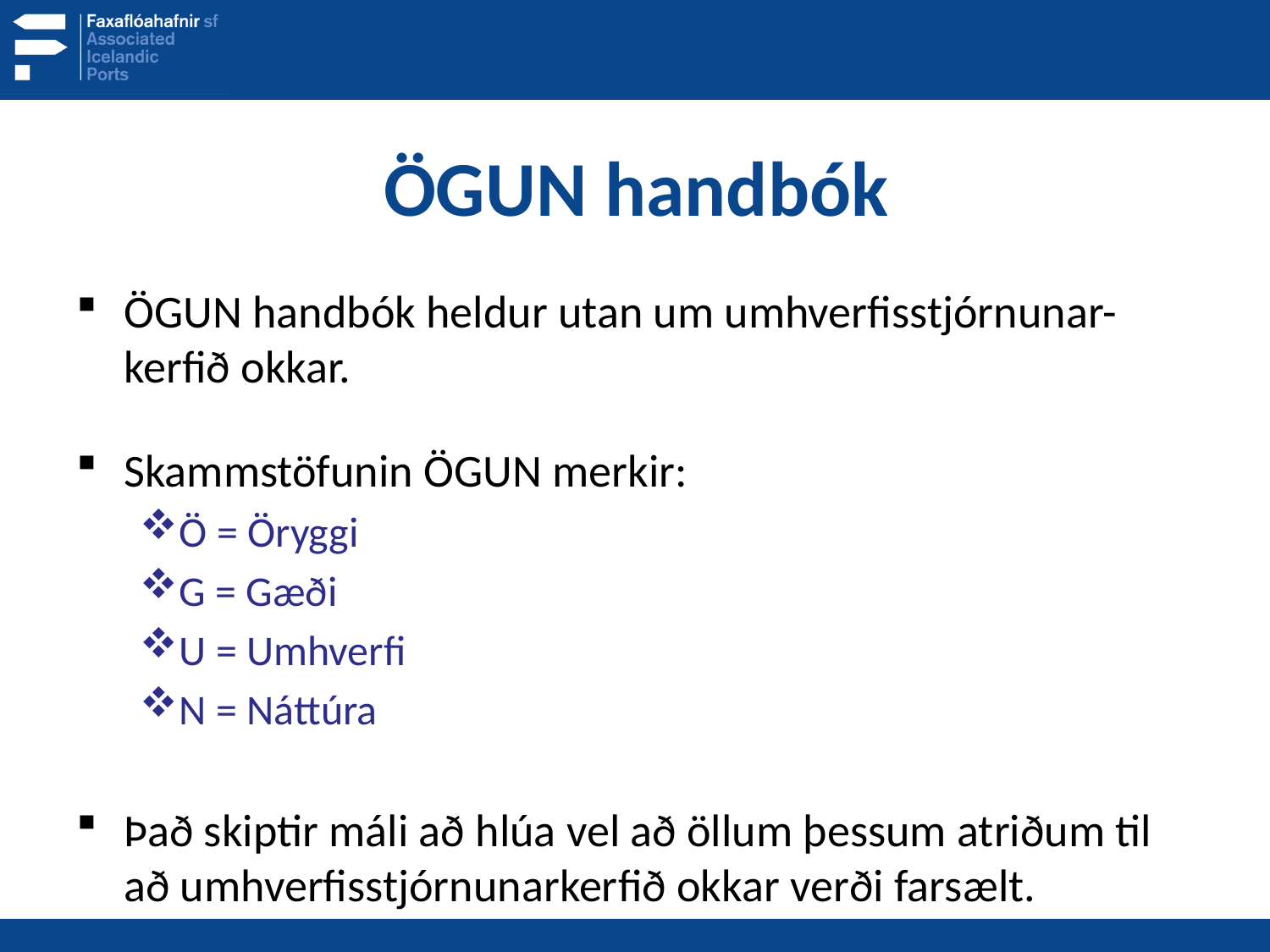

# ÖGUN handbók
ÖGUN handbók heldur utan um umhverfisstjórnunar-kerfið okkar.

Skammstöfunin ÖGUN merkir:
Ö = Öryggi
G = Gæði
U = Umhverfi
N = Náttúra

Það skiptir máli að hlúa vel að öllum þessum atriðum til að umhverfisstjórnunarkerfið okkar verði farsælt.